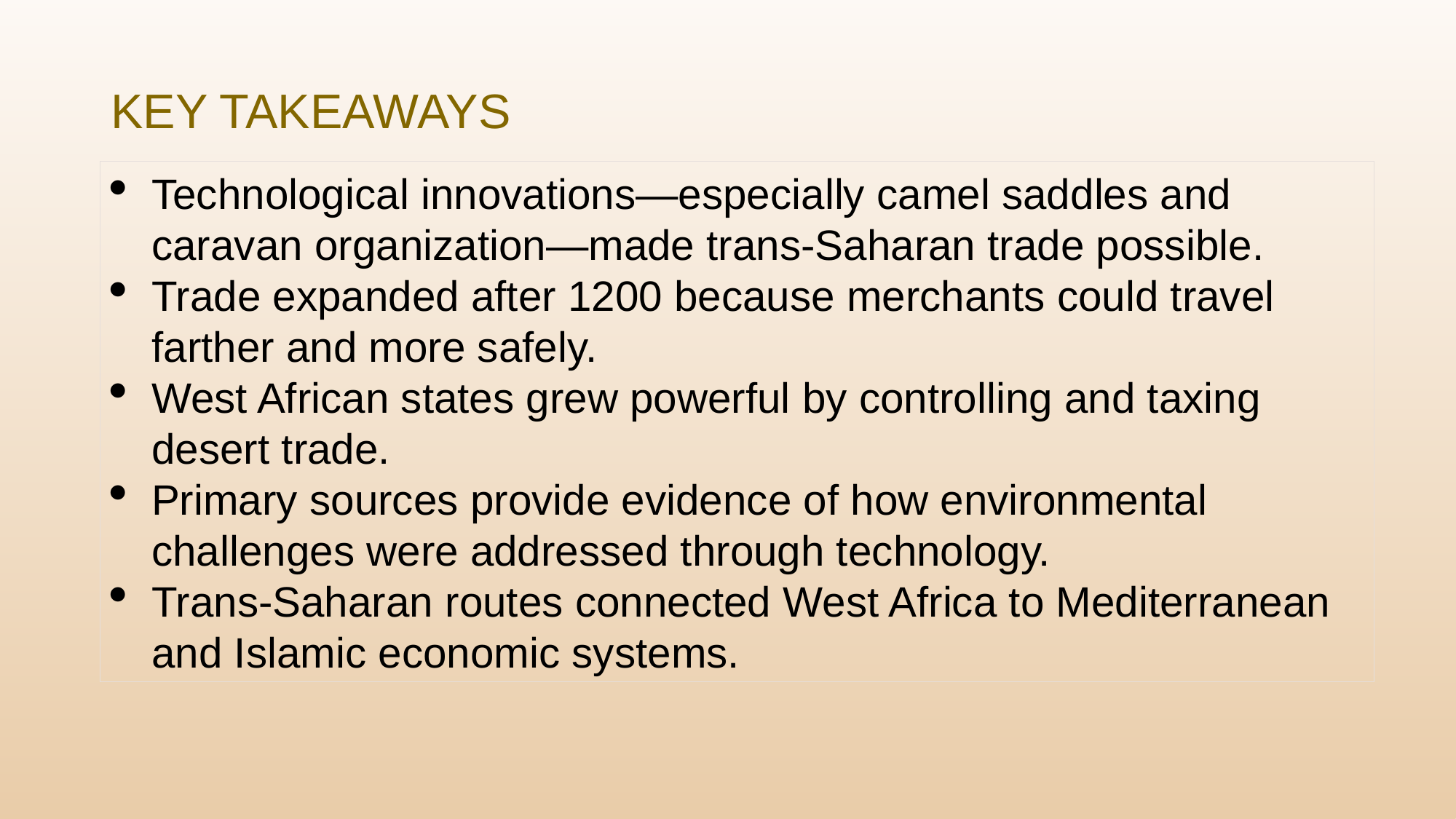

# Key Takeaways
Technological innovations—especially camel saddles and caravan organization—made trans-Saharan trade possible.
Trade expanded after 1200 because merchants could travel farther and more safely.
West African states grew powerful by controlling and taxing desert trade.
Primary sources provide evidence of how environmental challenges were addressed through technology.
Trans-Saharan routes connected West Africa to Mediterranean and Islamic economic systems.